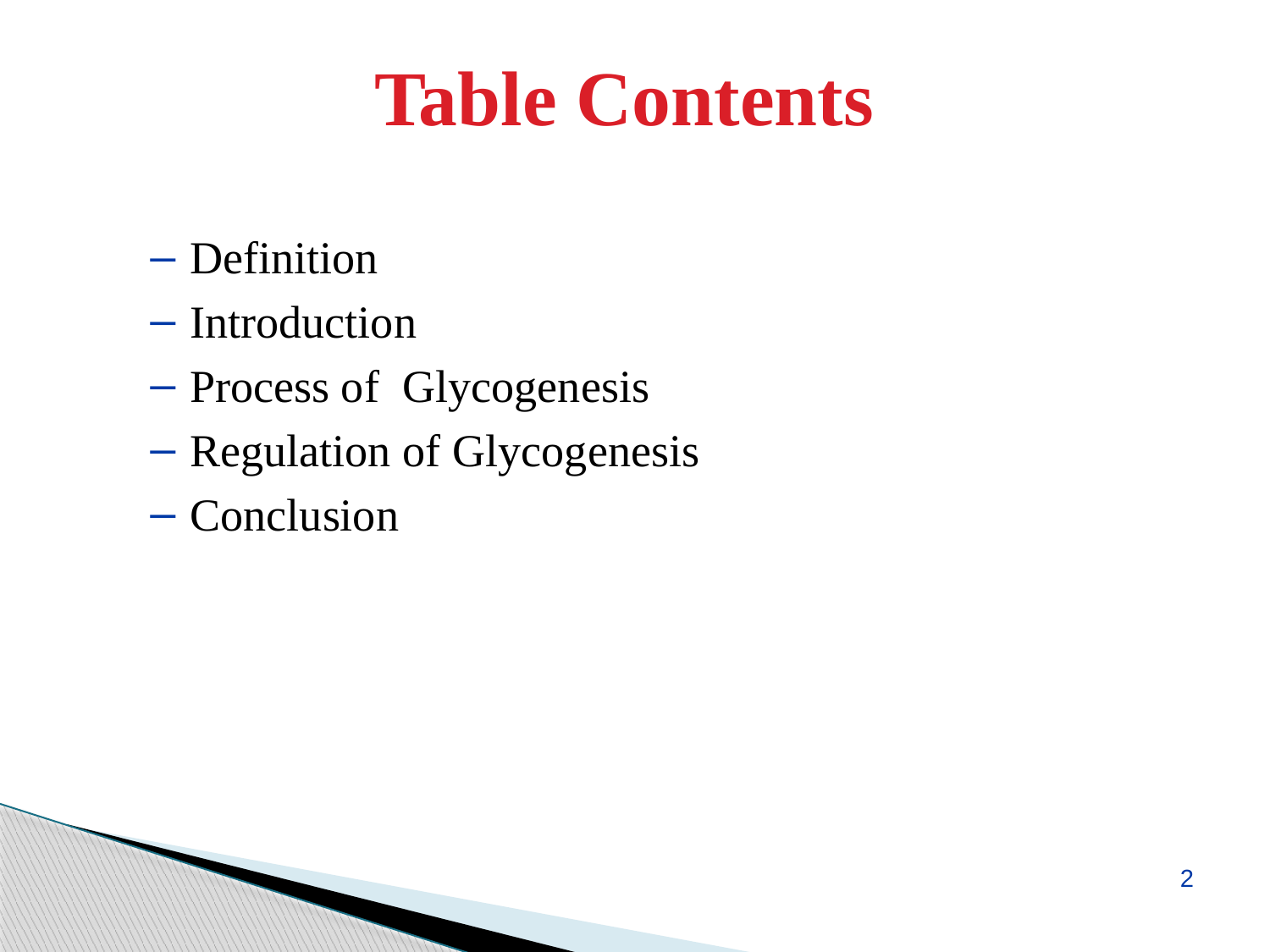

Table Contents
Definition
Introduction
Process of  Glycogenesis
Regulation of Glycogenesis
Conclusion

2